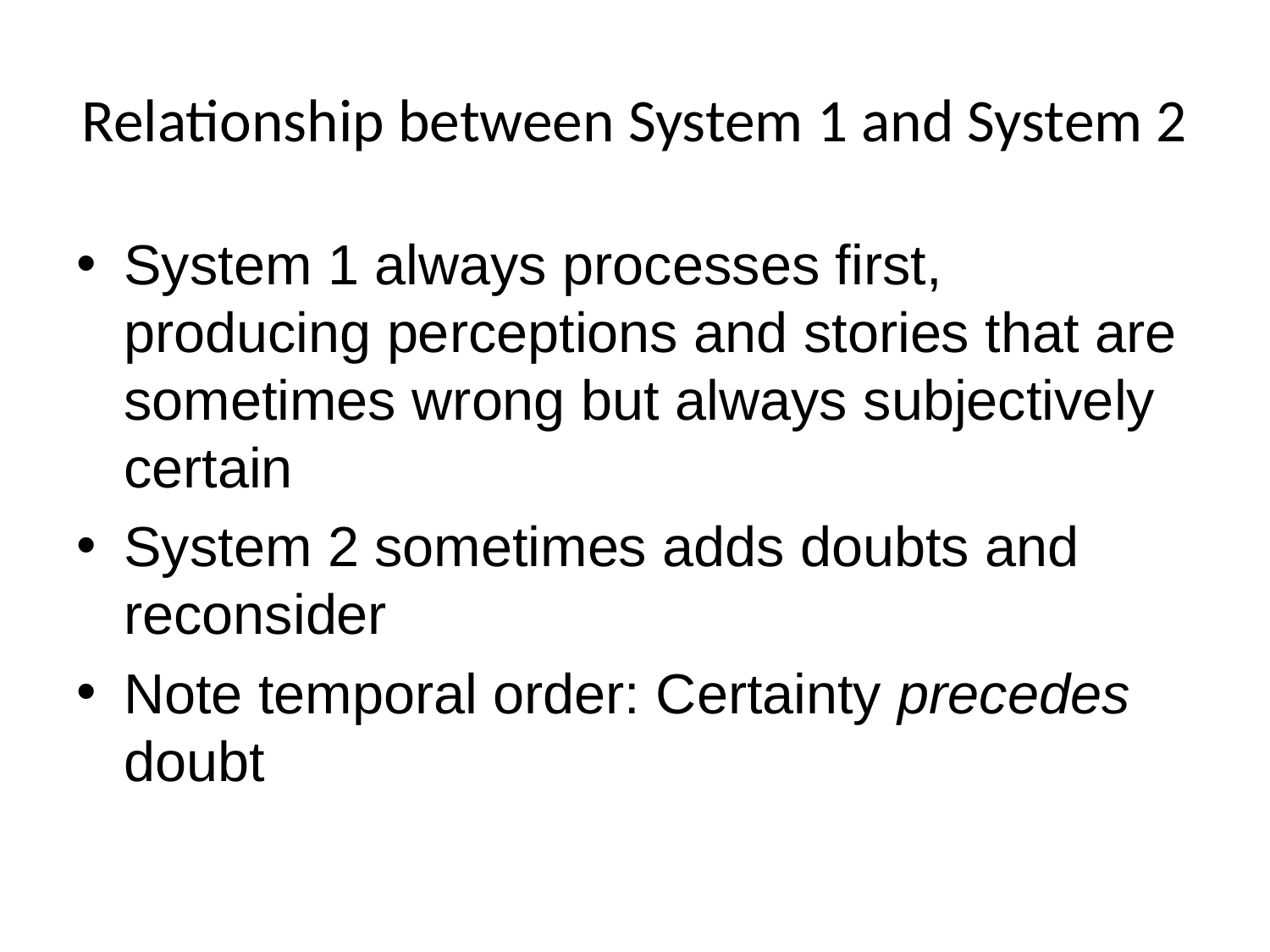

# Relationship between System 1 and System 2
System 1 always processes first, producing perceptions and stories that are sometimes wrong but always subjectively certain
System 2 sometimes adds doubts and reconsider
Note temporal order: Certainty precedes doubt